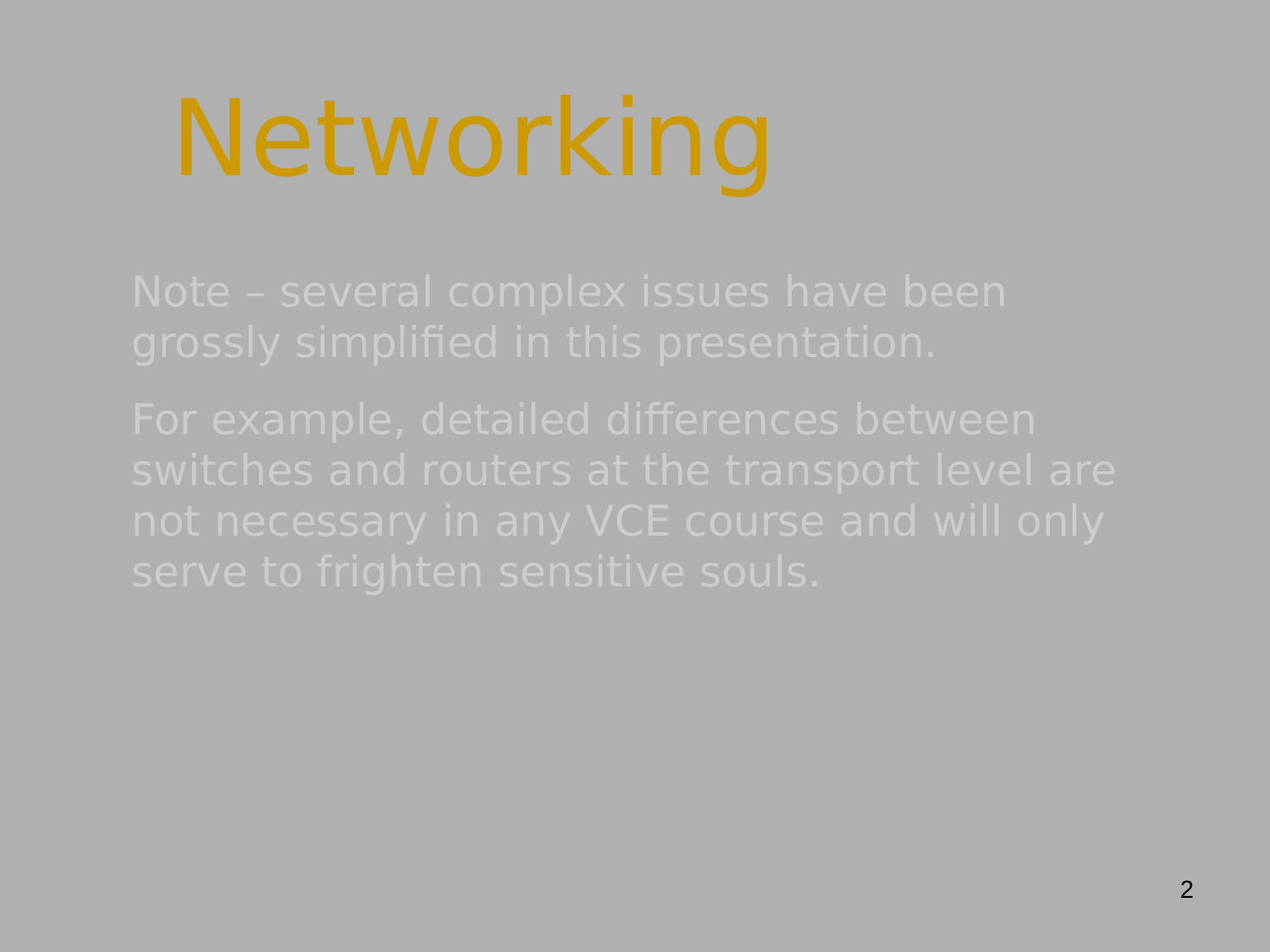

Networking
Note – several complex issues have been grossly simplified in this presentation.
For example, detailed differences between switches and routers at the transport level are not necessary in any VCE course and will only serve to frighten sensitive souls.
2